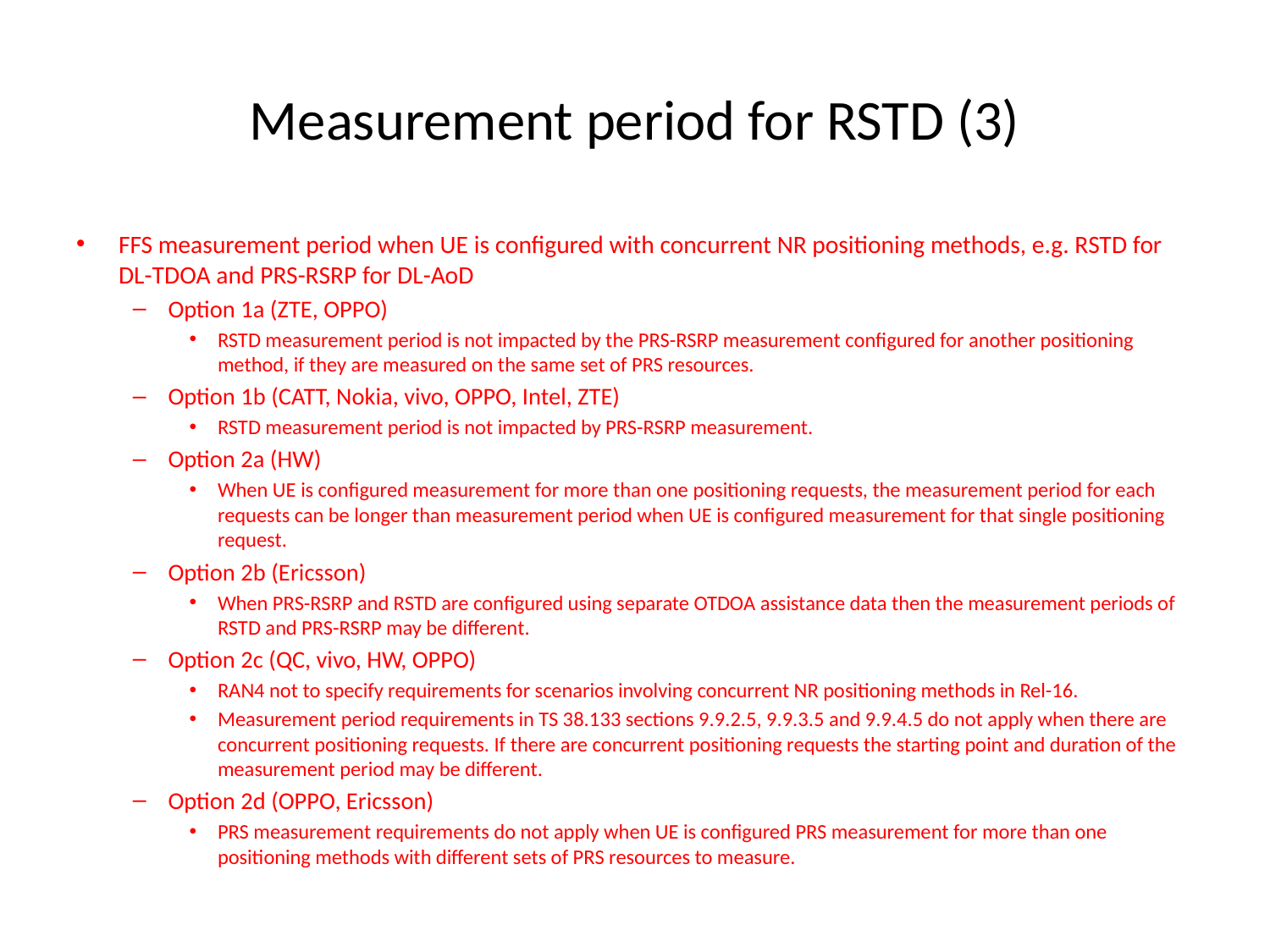

# Measurement period for RSTD (3)
FFS measurement period when UE is configured with concurrent NR positioning methods, e.g. RSTD for DL-TDOA and PRS-RSRP for DL-AoD
Option 1a (ZTE, OPPO)
RSTD measurement period is not impacted by the PRS-RSRP measurement configured for another positioning method, if they are measured on the same set of PRS resources.
Option 1b (CATT, Nokia, vivo, OPPO, Intel, ZTE)
RSTD measurement period is not impacted by PRS-RSRP measurement.
Option 2a (HW)
When UE is configured measurement for more than one positioning requests, the measurement period for each requests can be longer than measurement period when UE is configured measurement for that single positioning request.
Option 2b (Ericsson)
When PRS-RSRP and RSTD are configured using separate OTDOA assistance data then the measurement periods of RSTD and PRS-RSRP may be different.
Option 2c (QC, vivo, HW, OPPO)
RAN4 not to specify requirements for scenarios involving concurrent NR positioning methods in Rel-16.
Measurement period requirements in TS 38.133 sections 9.9.2.5, 9.9.3.5 and 9.9.4.5 do not apply when there are concurrent positioning requests. If there are concurrent positioning requests the starting point and duration of the measurement period may be different.
Option 2d (OPPO, Ericsson)
PRS measurement requirements do not apply when UE is configured PRS measurement for more than one positioning methods with different sets of PRS resources to measure.